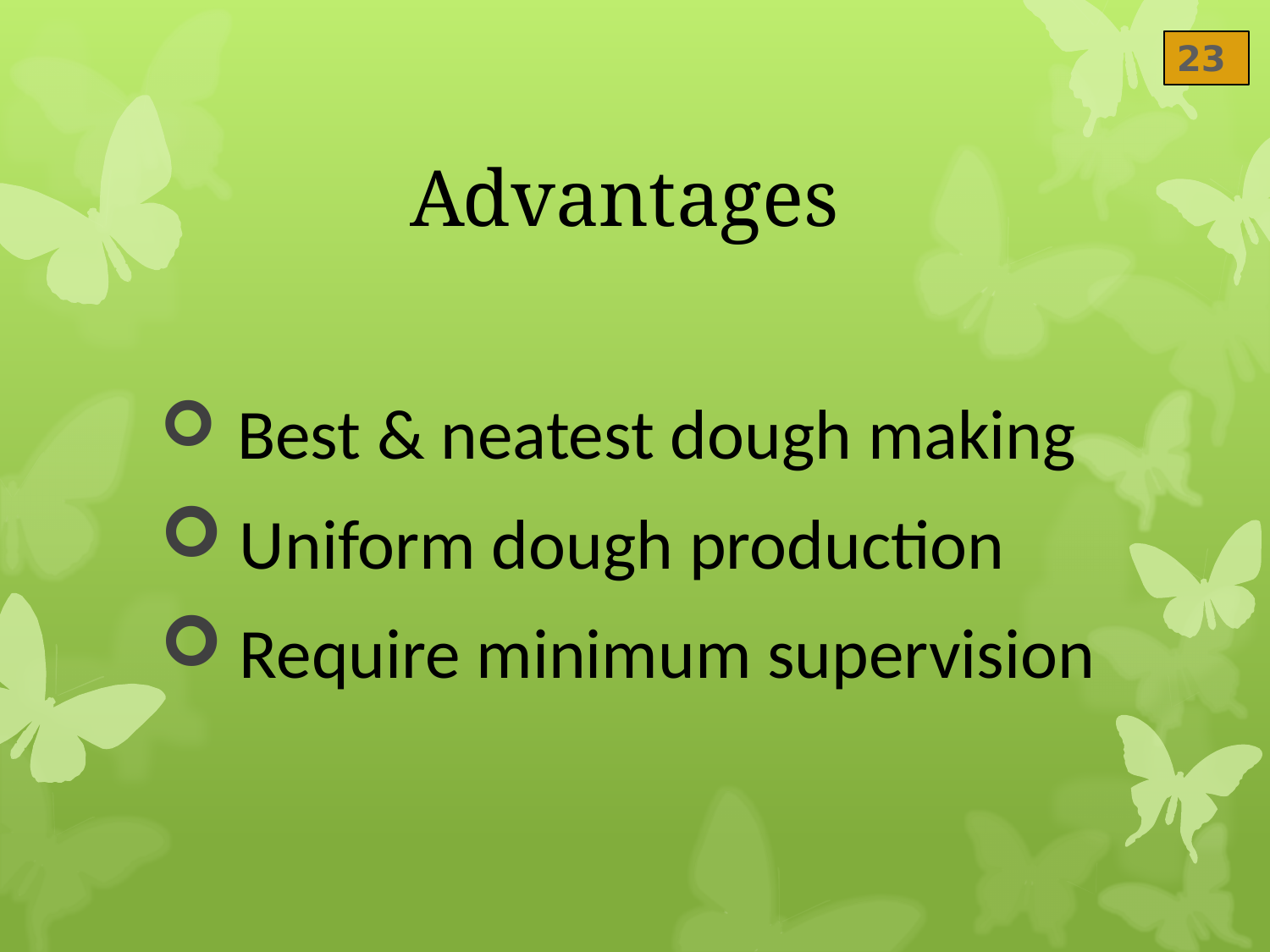

23
# Advantages
 Best & neatest dough making
 Uniform dough production
 Require minimum supervision